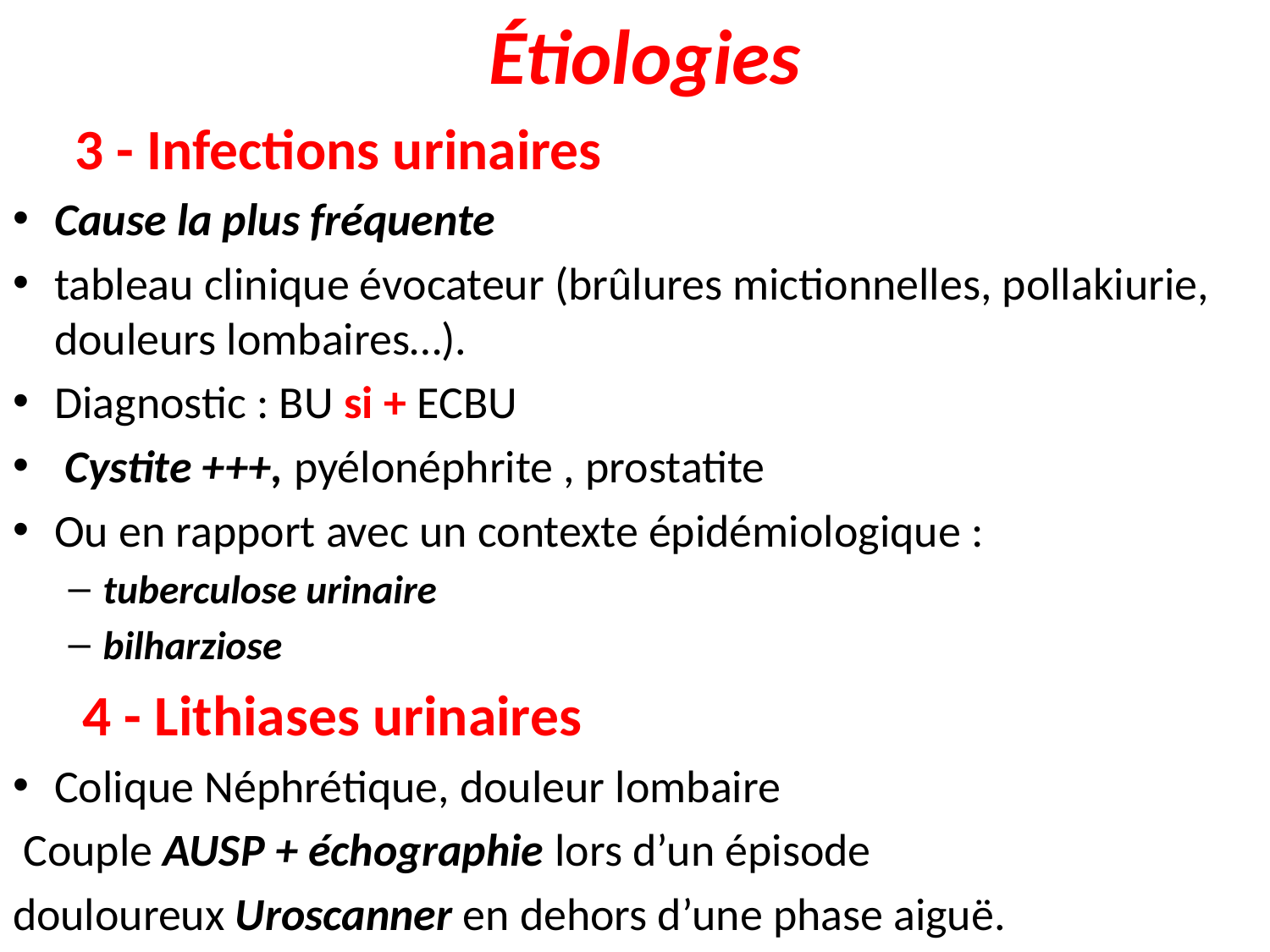

# Étiologies
      3 - Infections urinaires
Cause la plus fréquente
tableau clinique évocateur (brûlures mictionnelles, pollakiurie, douleurs lombaires…).
Diagnostic : BU si + ECBU
 Cystite +++, pyélonéphrite , prostatite
Ou en rapport avec un contexte épidémiologique :
tuberculose urinaire
bilharziose
      4 - Lithiases urinaires
Colique Néphrétique, douleur lombaire
 Couple AUSP + échographie lors d’un épisode
douloureux Uroscanner en dehors d’une phase aiguë.